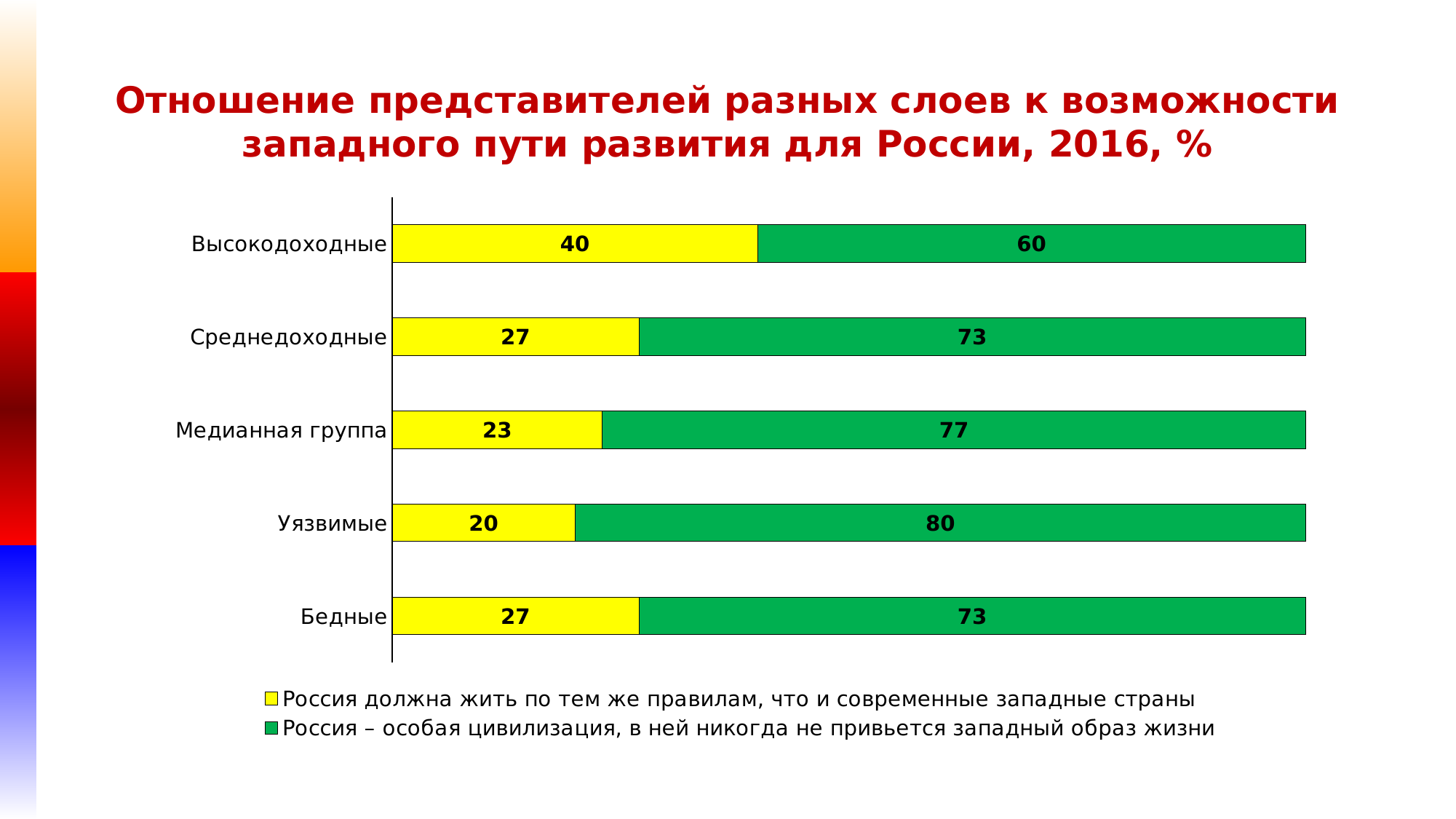

# Отношение представителей разных слоев к возможности западного пути развития для России, 2016, %

### Chart

| Category | Россия должна жить по тем же правилам, что и современные западные страны | Россия – особая цивилизация, в ней никогда не привьется западный образ жизни |
|---|---|---|
| Бедные | 27.0 | 73.0 |
| Уязвимые | 20.0 | 80.0 |
| Медианная группа | 23.0 | 77.0 |
| Среднедоходные | 27.0 | 73.0 |
| Высокодоходные | 40.0 | 60.0 |